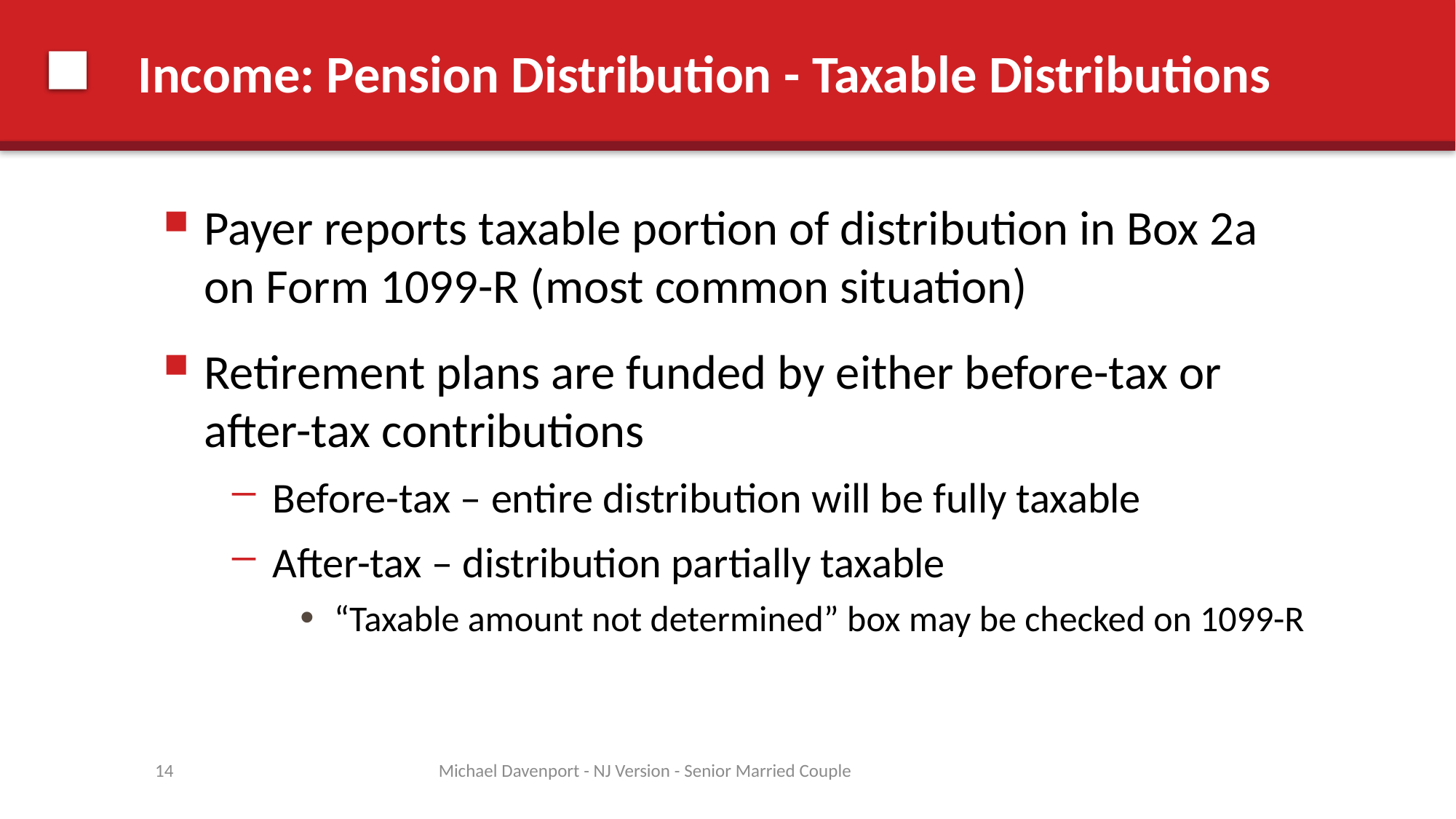

# Income: Pension Distribution - Taxable Distributions
Payer reports taxable portion of distribution in Box 2a on Form 1099-R (most common situation)
Retirement plans are funded by either before-tax or after-tax contributions
Before-tax – entire distribution will be fully taxable
After-tax – distribution partially taxable
“Taxable amount not determined” box may be checked on 1099-R
14
Michael Davenport - NJ Version - Senior Married Couple